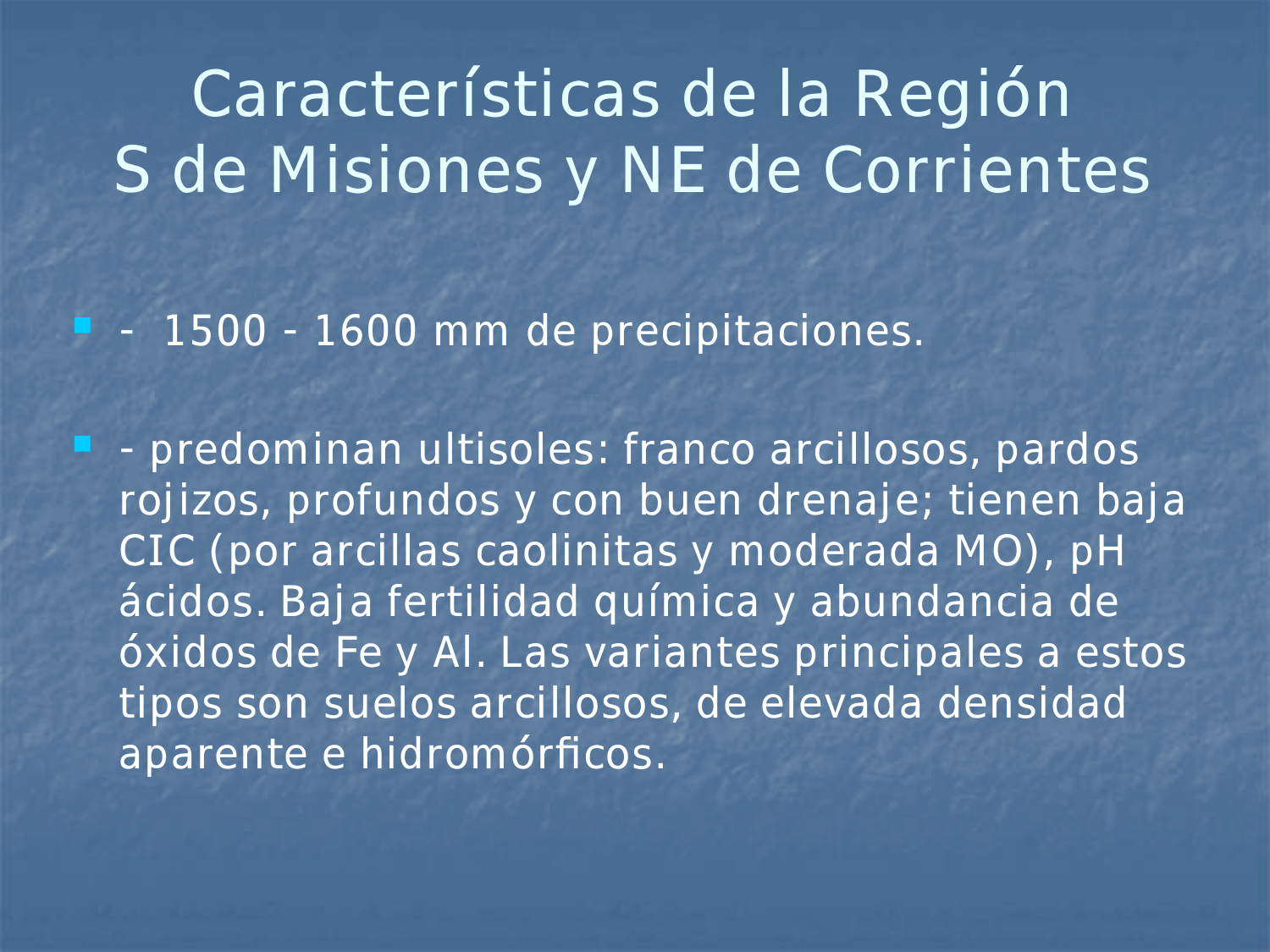

# Características de la Región S de Misiones y NE de Corrientes

-  1500 - 1600 mm de precipitaciones.

- predominan ultisoles: franco arcillosos, pardos rojizos, profundos y con buen drenaje; tienen baja CIC (por arcillas caolinitas y moderada MO), pH ácidos. Baja fertilidad química y abundancia de óxidos de Fe y Al. Las variantes principales a estos tipos son suelos arcillosos, de elevada densidad aparente e hidromórficos.